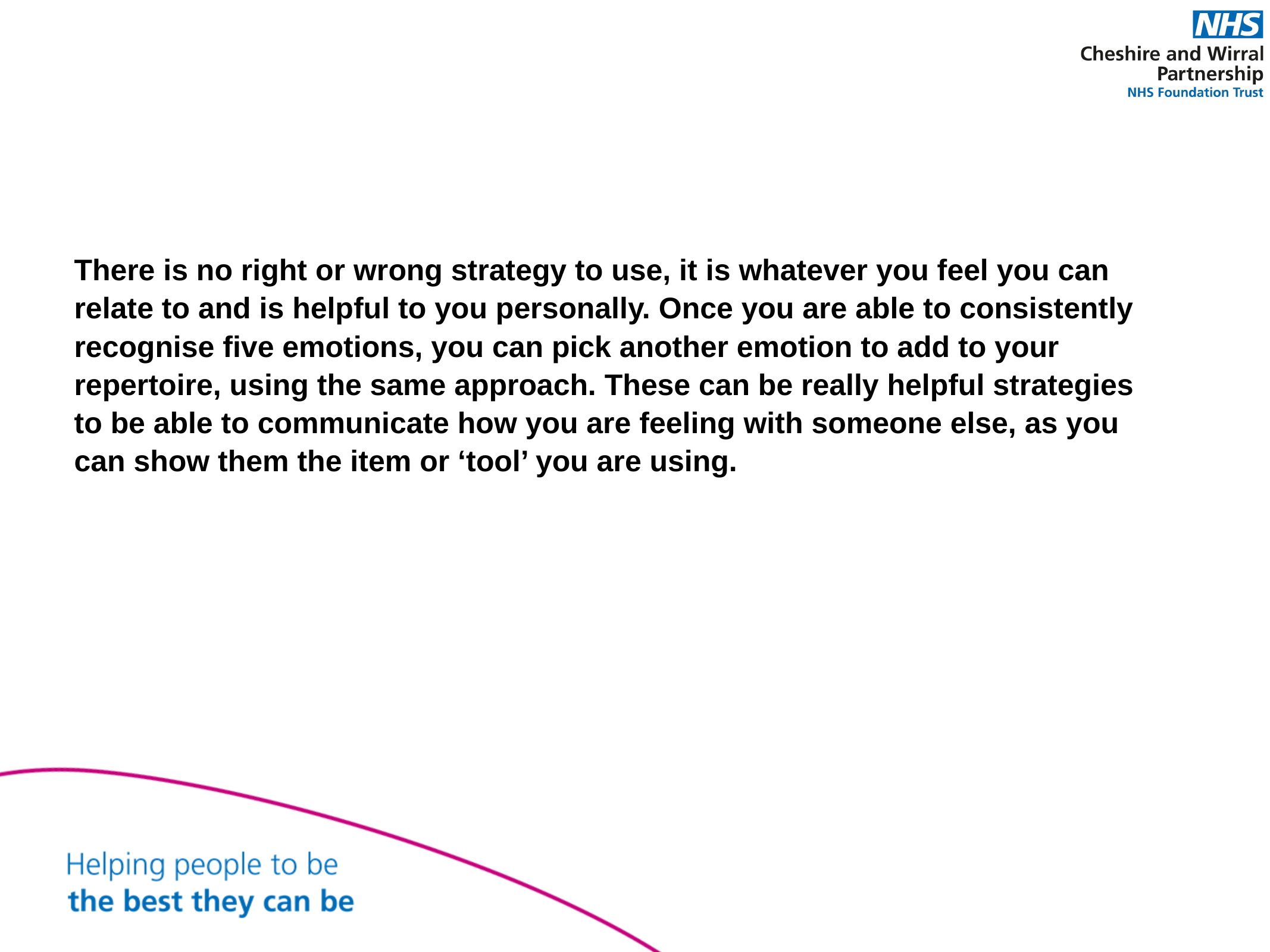

There is no right or wrong strategy to use, it is whatever you feel you can relate to and is helpful to you personally. Once you are able to consistently recognise five emotions, you can pick another emotion to add to your repertoire, using the same approach. These can be really helpful strategies to be able to communicate how you are feeling with someone else, as you can show them the item or ‘tool’ you are using.